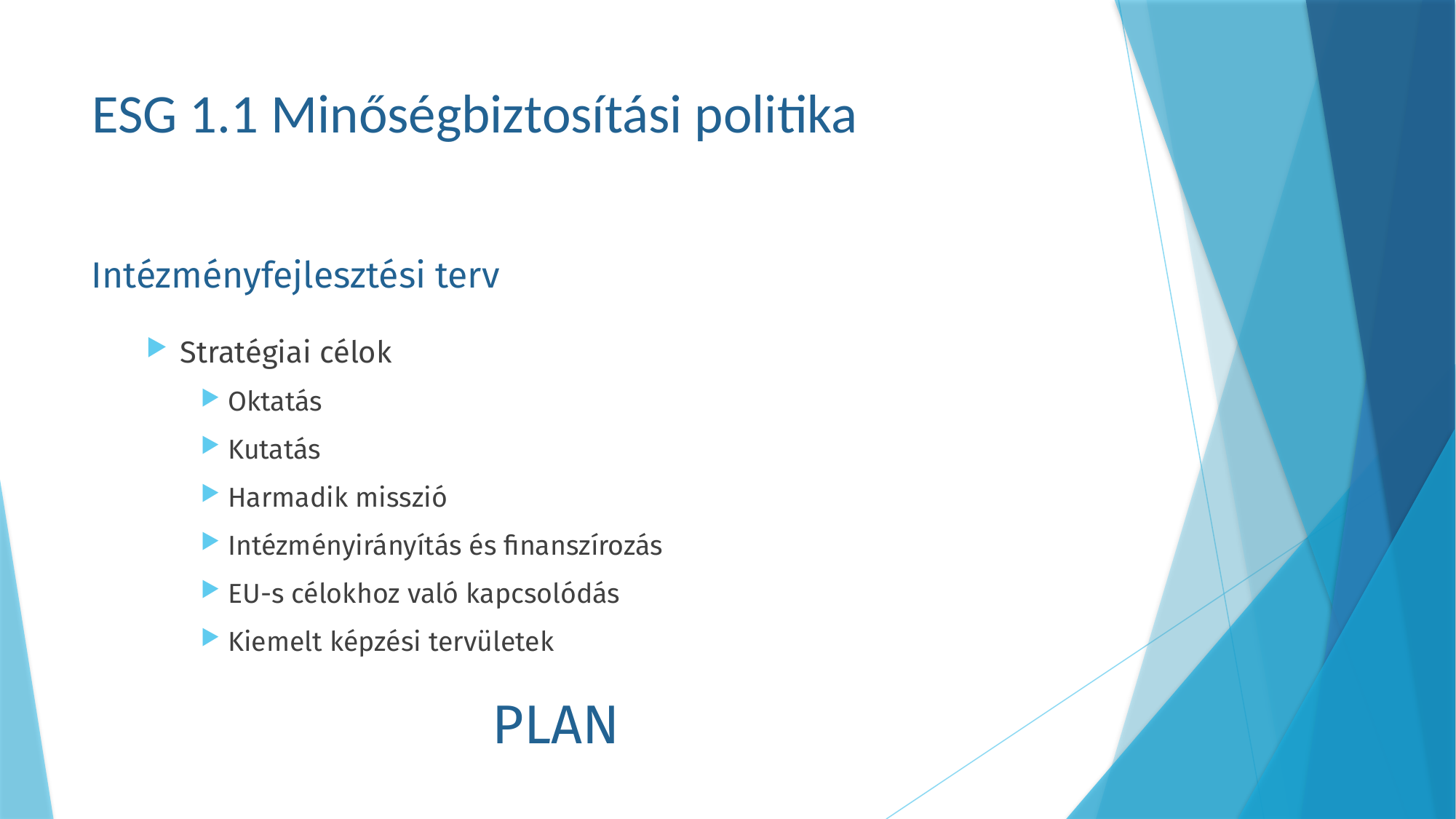

# ESG 1.1 Minőségbiztosítási politika
Intézményfejlesztési terv
Stratégiai célok
Oktatás
Kutatás
Harmadik misszió
Intézményirányítás és finanszírozás
EU-s célokhoz való kapcsolódás
Kiemelt képzési tervületek
PLAN